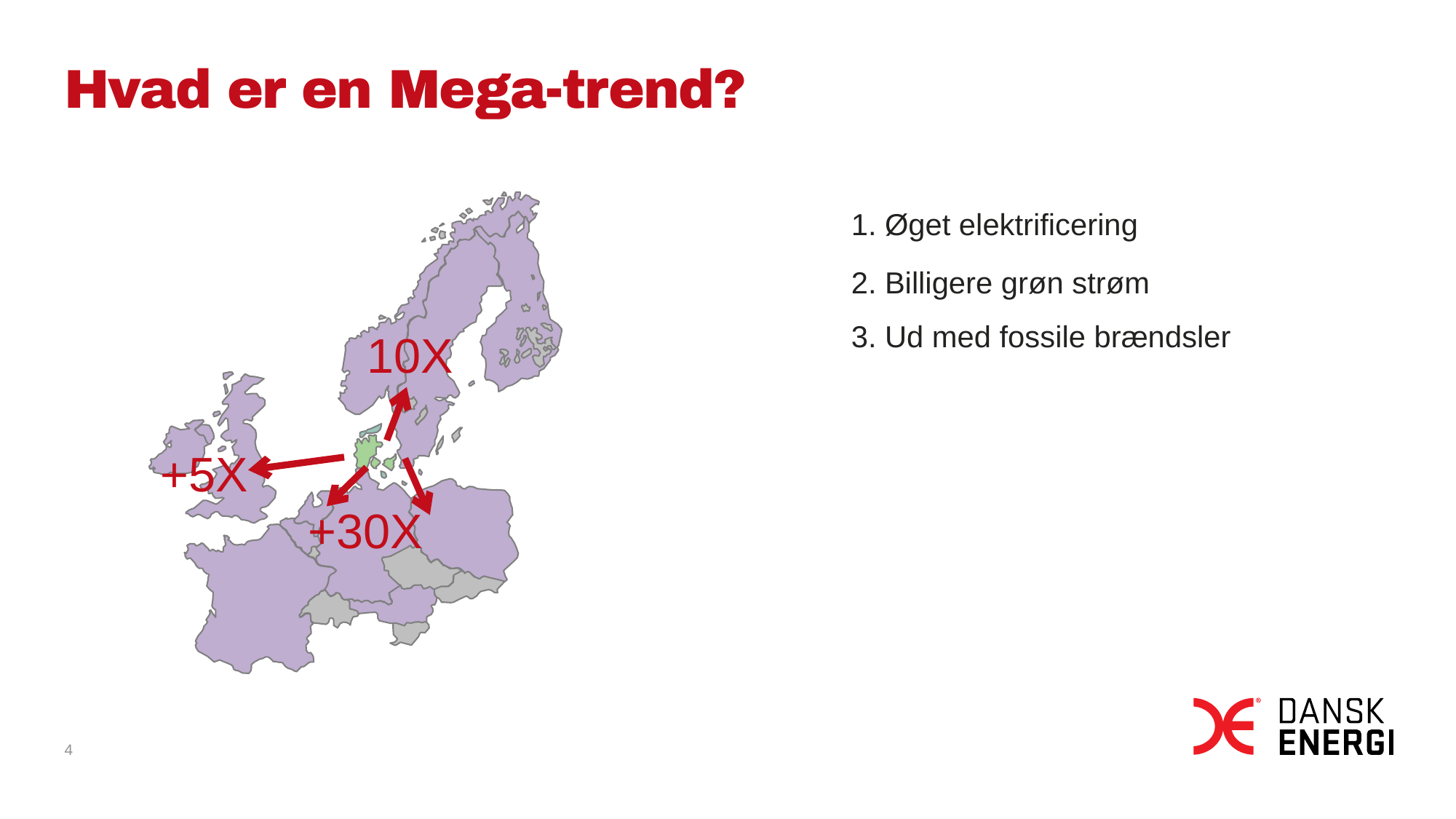

# Hvad er en Mega-trend?

1. Øget elektrificering

2. Billigere grøn strøm

3. Ud med fossile brændsler
10X

+5X

+30X

4